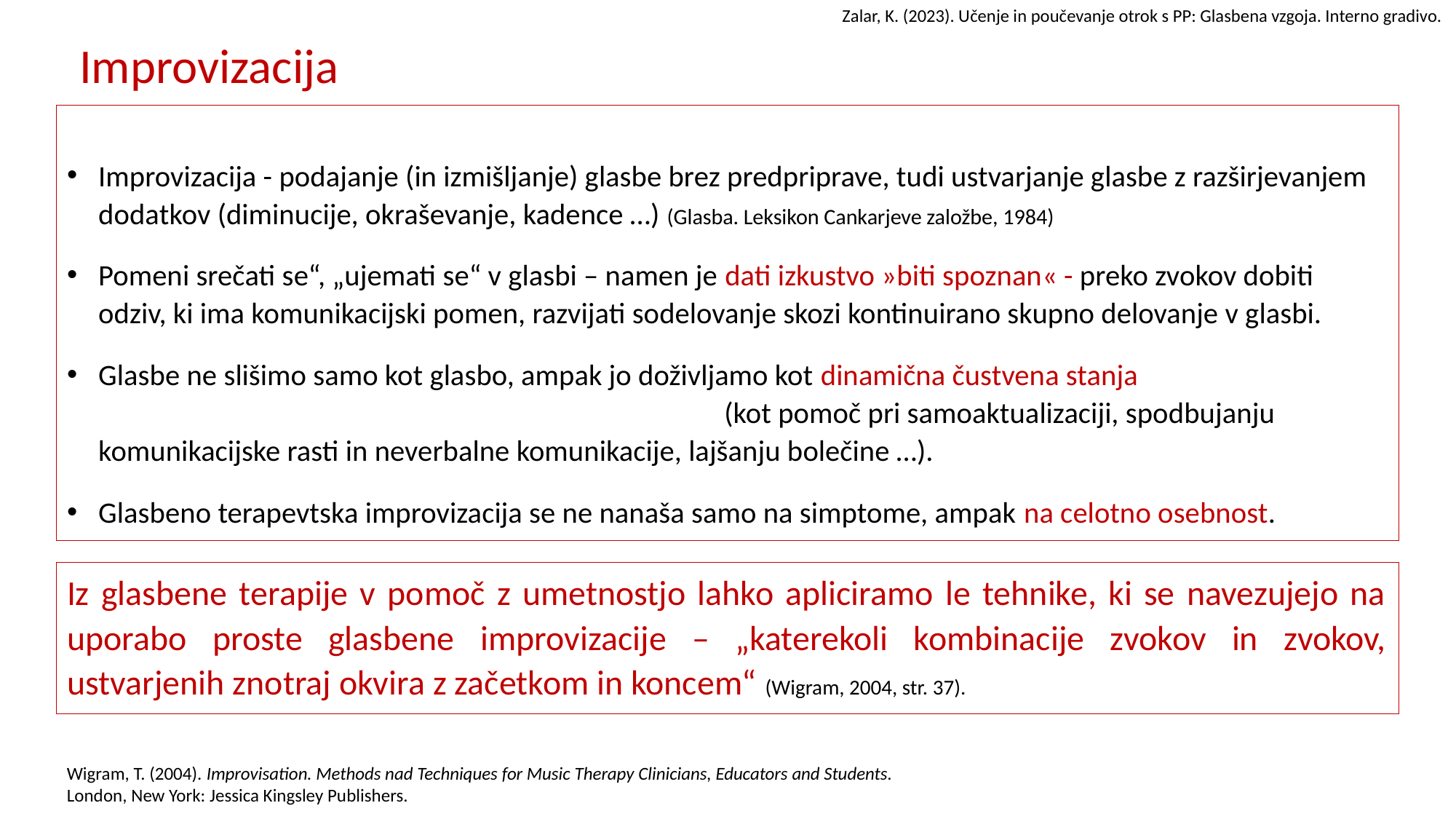

Zalar, K. (2023). Učenje in poučevanje otrok s PP: Glasbena vzgoja. Interno gradivo.
# Improvizacija

Improvizacija - podajanje (in izmišljanje) glasbe brez predpriprave, tudi ustvarjanje glasbe z razširjevanjem dodatkov (diminucije, okraševanje, kadence …) (Glasba. Leksikon Cankarjeve založbe, 1984)
Pomeni srečati se“, „ujemati se“ v glasbi – namen je dati izkustvo »biti spoznan« - preko zvokov dobiti odziv, ki ima komunikacijski pomen, razvijati sodelovanje skozi kontinuirano skupno delovanje v glasbi.
Glasbe ne slišimo samo kot glasbo, ampak jo doživljamo kot dinamična čustvena stanja                                                                                                                                   (kot pomoč pri samoaktualizaciji, spodbujanju komunikacijske rasti in neverbalne komunikacije, lajšanju bolečine …).
Glasbeno terapevtska improvizacija se ne nanaša samo na simptome, ampak na celotno osebnost.
Iz glasbene terapije v pomoč z umetnostjo lahko apliciramo le tehnike, ki se navezujejo na uporabo proste glasbene improvizacije – „katerekoli kombinacije zvokov in zvokov, ustvarjenih znotraj okvira z začetkom in koncem“ (Wigram, 2004, str. 37).
Wigram, T. (2004). Improvisation. Methods nad Techniques for Music Therapy Clinicians, Educators and Students.
London, New York: Jessica Kingsley Publishers.